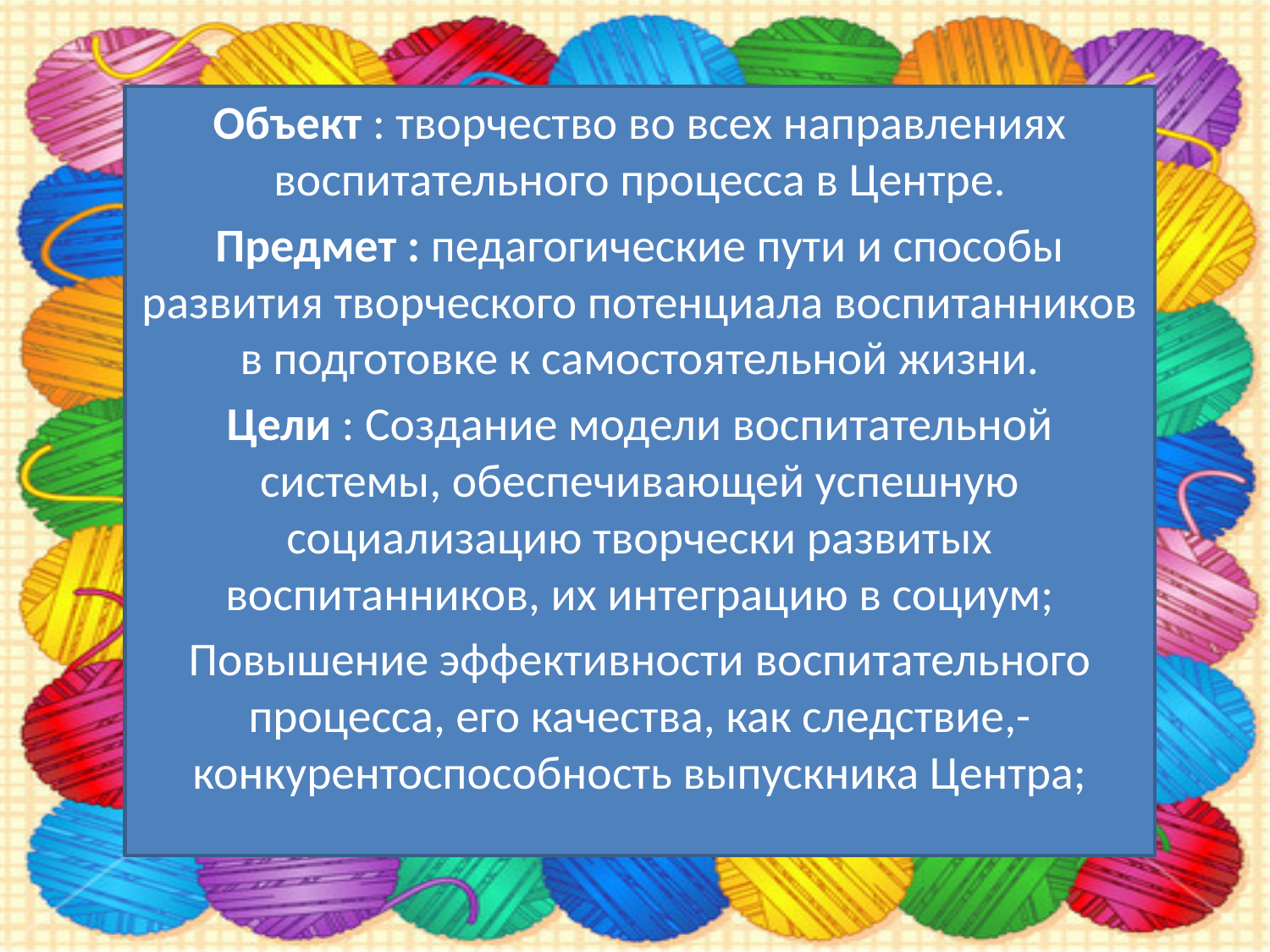

Объект : творчество во всех направлениях воспитательного процесса в Центре.
Предмет : педагогические пути и способы развития творческого потенциала воспитанников в подготовке к самостоятельной жизни.
Цели : Создание модели воспитательной системы, обеспечивающей успешную социализацию творчески развитых воспитанников, их интеграцию в социум;
Повышение эффективности воспитательного процесса, его качества, как следствие,- конкурентоспособность выпускника Центра;